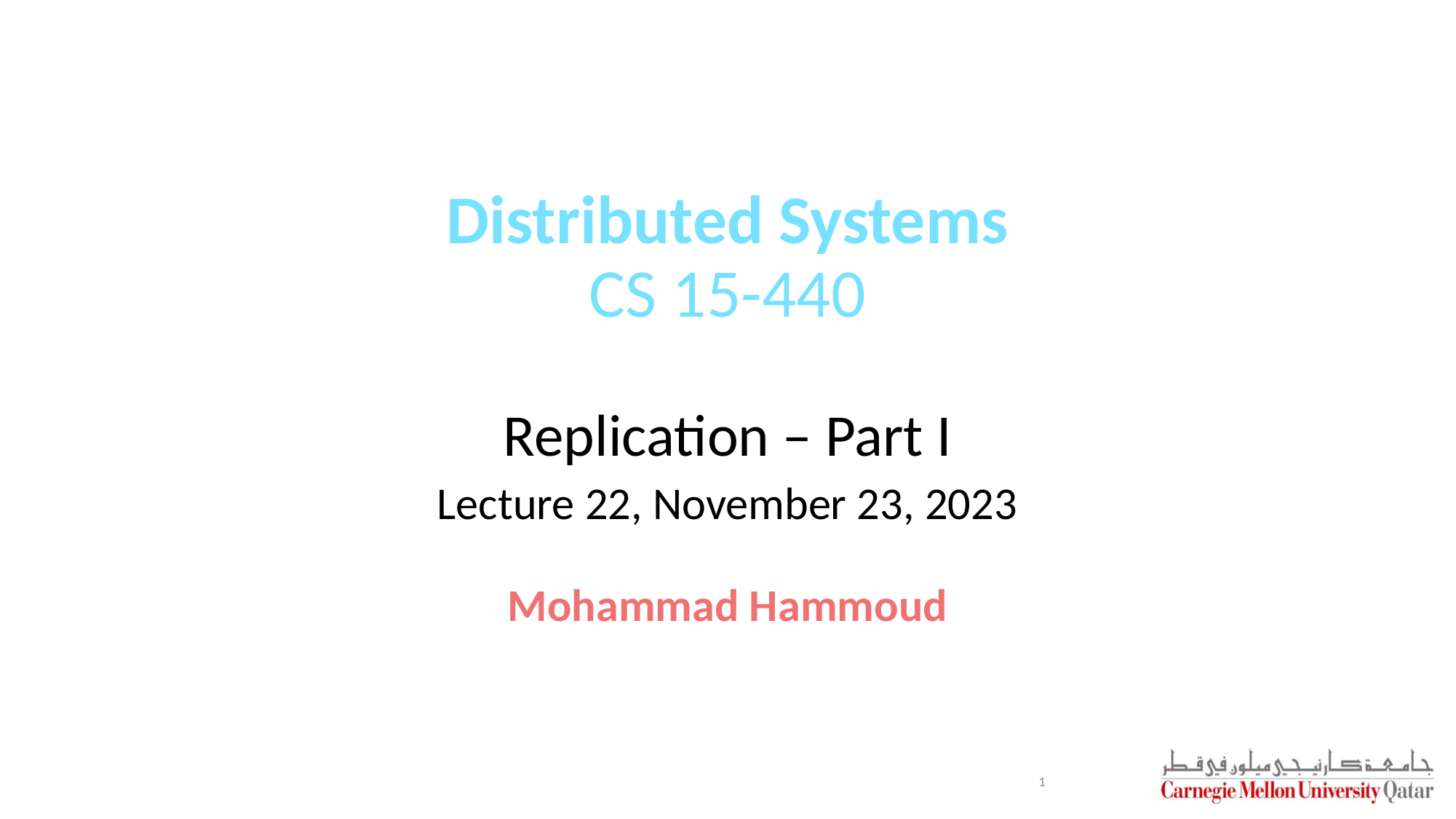

# Distributed Systems CS 15-440
Replication – Part I
Lecture 22, November 23, 2023

Mohammad Hammoud
1